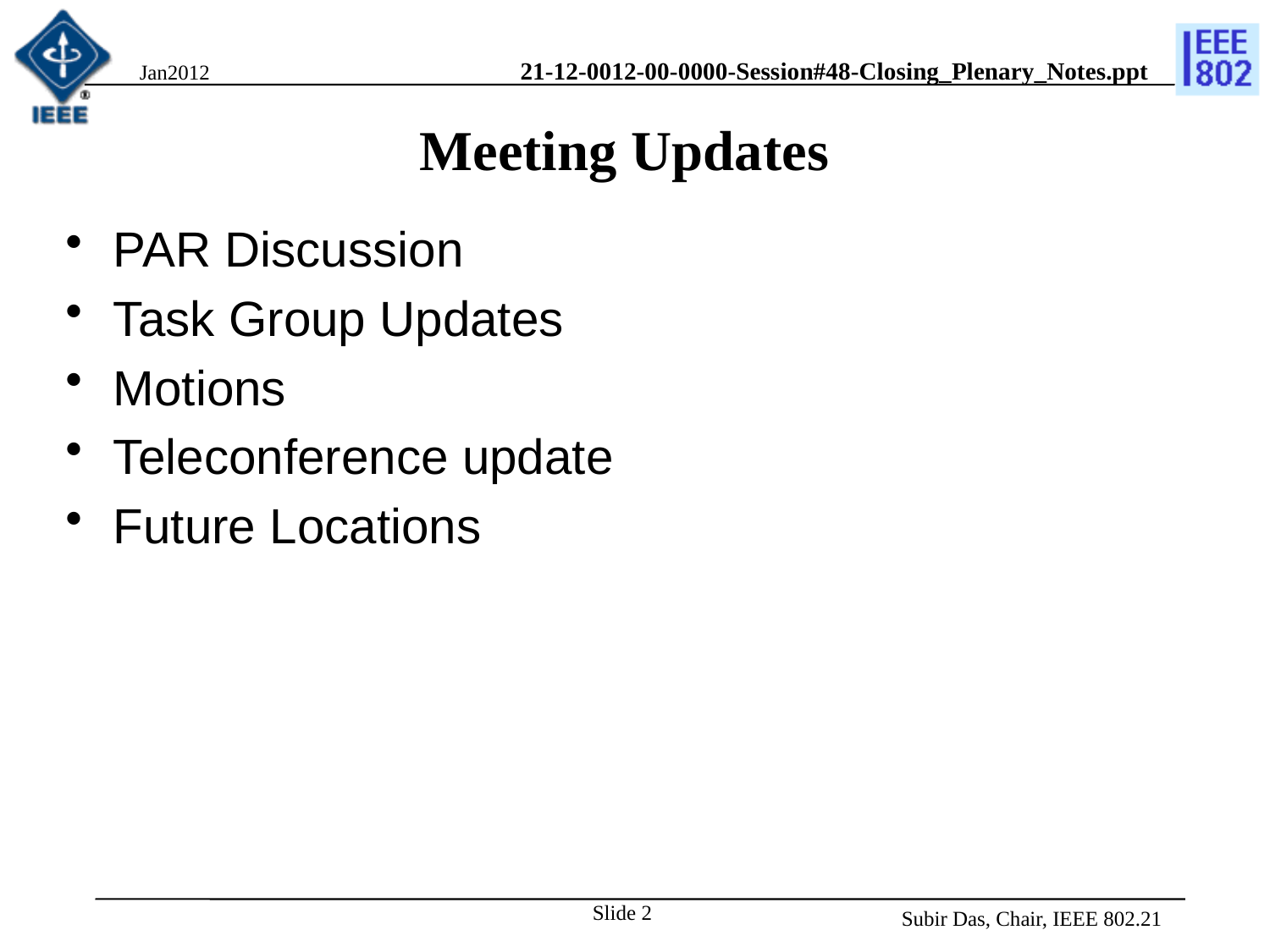

Jan2012
# Meeting Updates
PAR Discussion
Task Group Updates
Motions
Teleconference update
Future Locations
Slide 2
Subir Das, Chair, IEEE 802.21